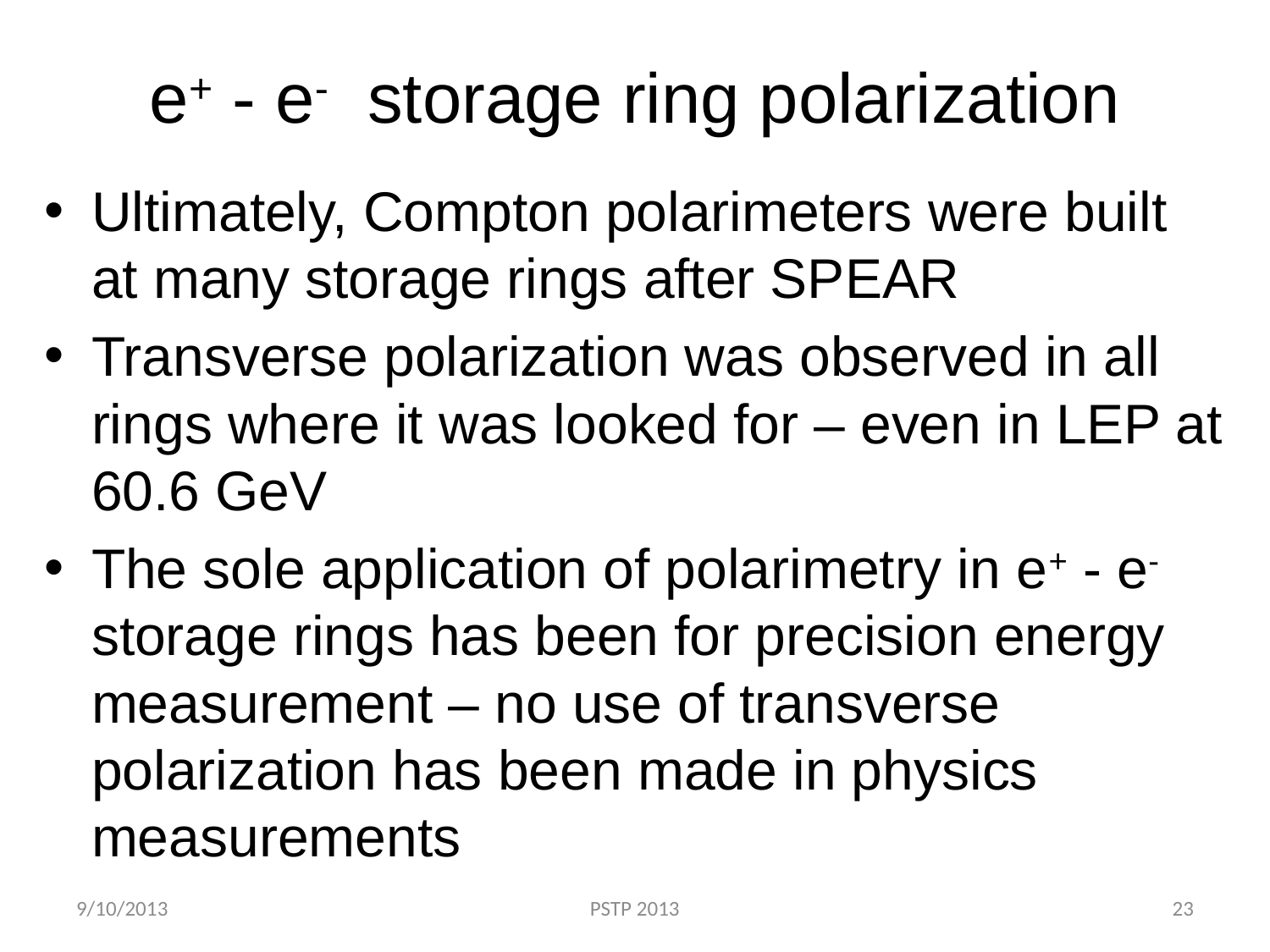

# e+ - e-  storage ring polarization
Ultimately, Compton polarimeters were built at many storage rings after SPEAR
Transverse polarization was observed in all rings where it was looked for – even in LEP at 60.6 GeV
The sole application of polarimetry in e+ - e- storage rings has been for precision energy measurement – no use of transverse polarization has been made in physics measurements

9/10/2013
PSTP 2013
23